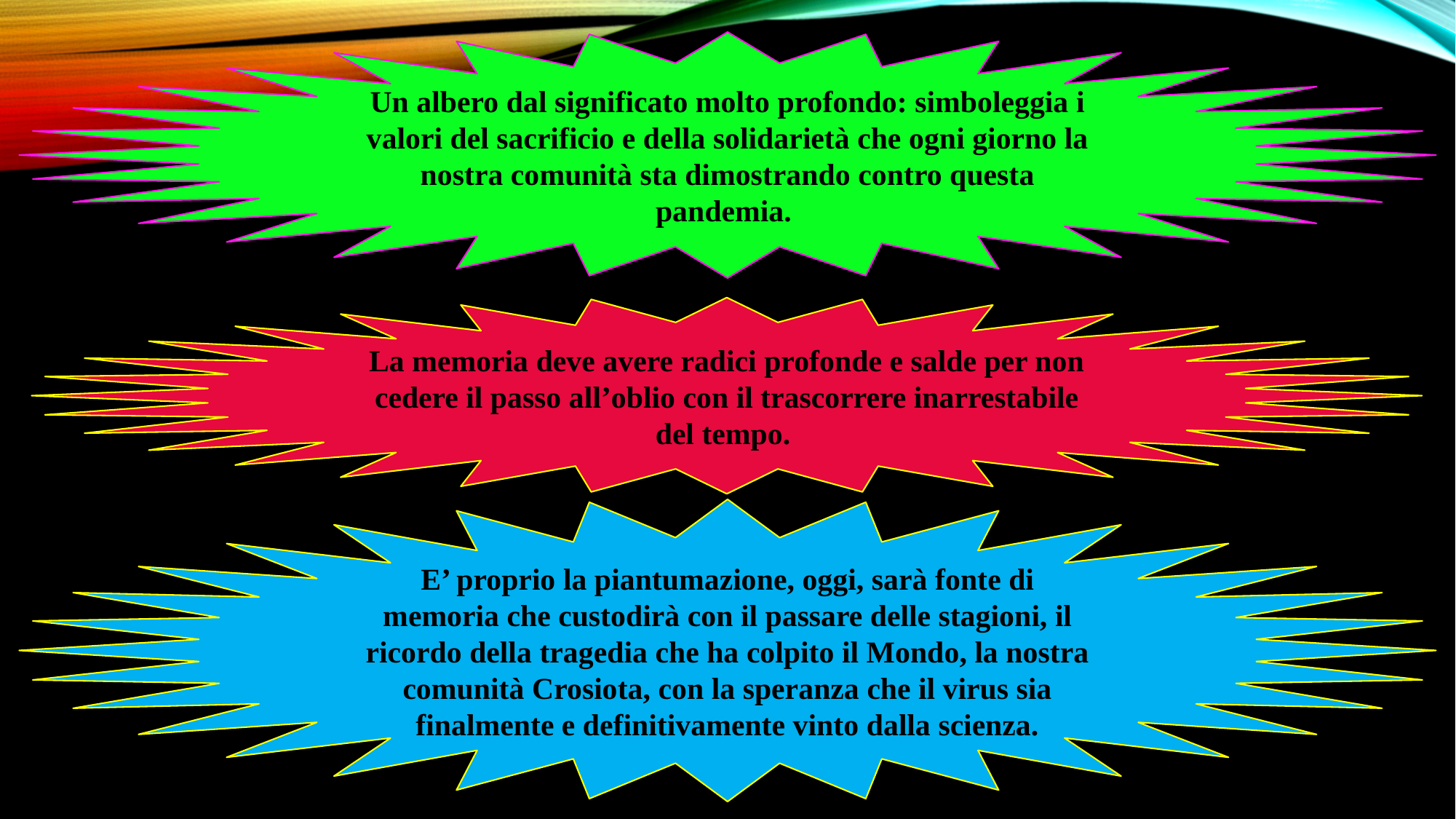

Un albero dal significato molto profondo: simboleggia i valori del sacrificio e della solidarietà che ogni giorno la nostra comunità sta dimostrando contro questa pandemia.
La memoria deve avere radici profonde e salde per non cedere il passo all’oblio con il trascorrere inarrestabile del tempo.
E’ proprio la piantumazione, oggi, sarà fonte di memoria che custodirà con il passare delle stagioni, il ricordo della tragedia che ha colpito il Mondo, la nostra comunità Crosiota, con la speranza che il virus sia finalmente e definitivamente vinto dalla scienza.